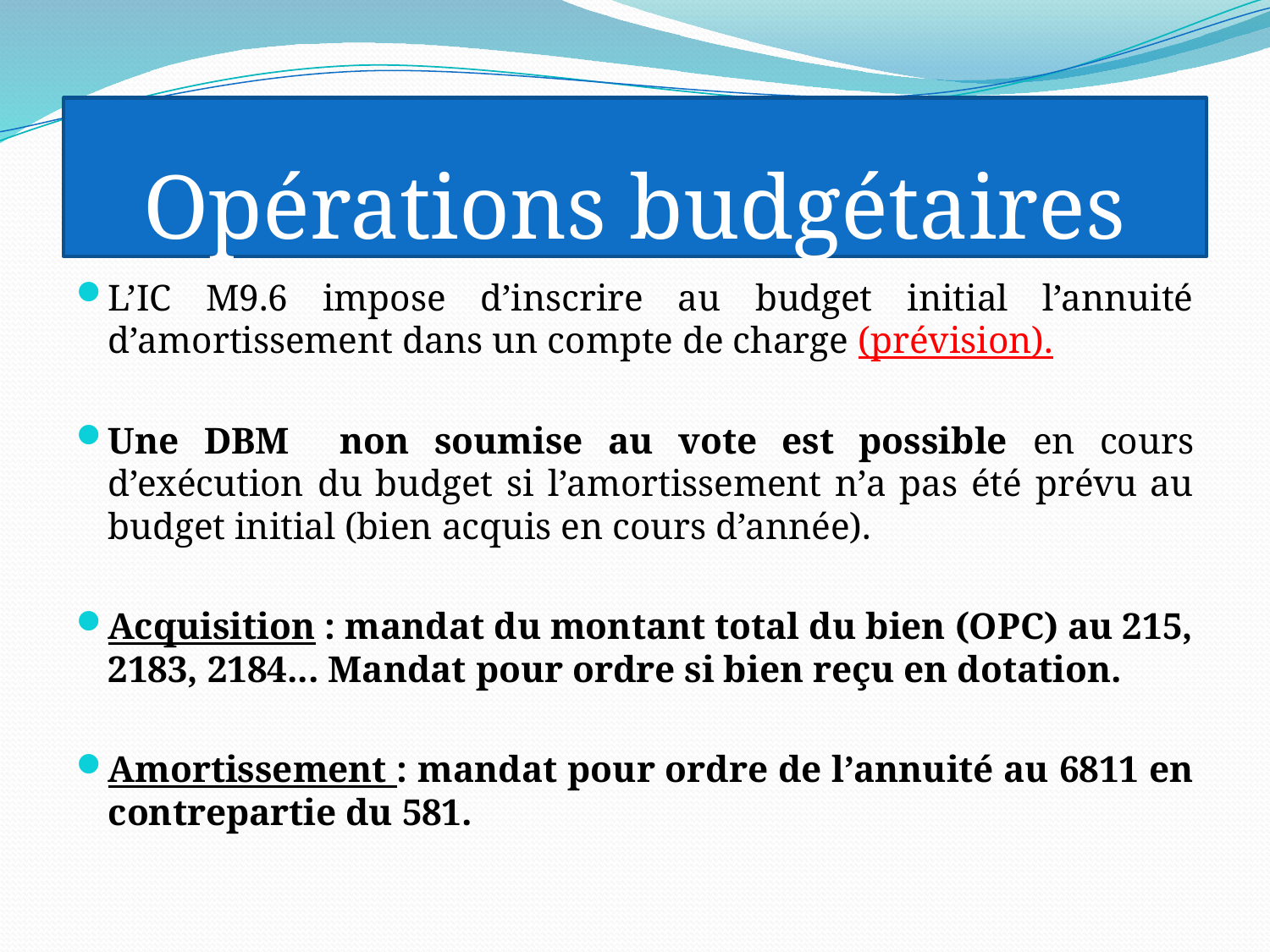

# Opérations budgétaires
L’IC M9.6 impose d’inscrire au budget initial l’annuité d’amortissement dans un compte de charge (prévision).

Une DBM  non soumise au vote est possible en cours d’exécution du budget si l’amortissement n’a pas été prévu au budget initial (bien acquis en cours d’année).

Acquisition : mandat du montant total du bien (OPC) au 215, 2183, 2184... Mandat pour ordre si bien reçu en dotation.

Amortissement : mandat pour ordre de l’annuité au 6811 en contrepartie du 581.